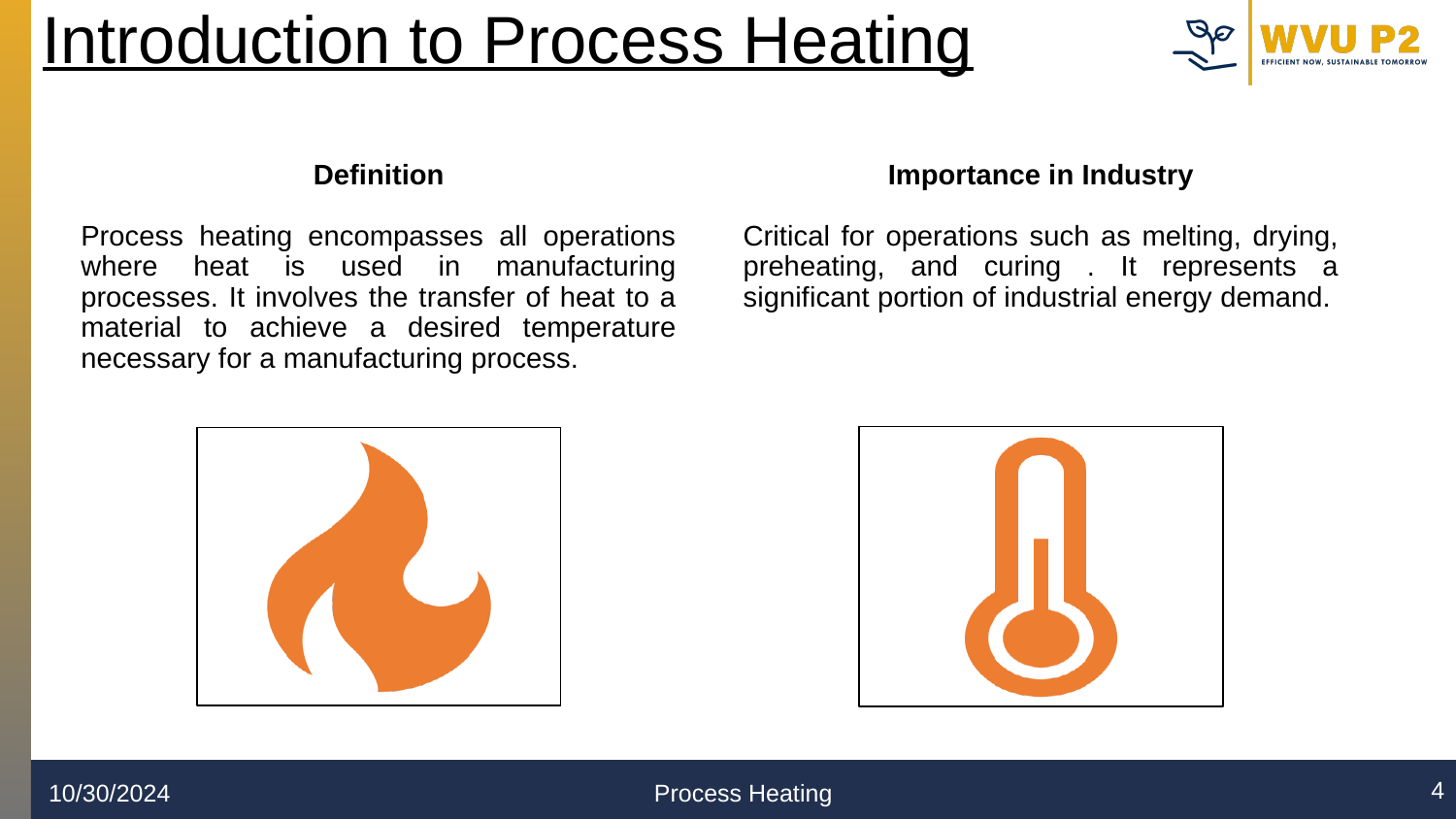

# Introduction to Process Heating
Definition

Process heating encompasses all operations where heat is used in manufacturing processes. It involves the transfer of heat to a material to achieve a desired temperature necessary for a manufacturing process.
Importance in Industry

Critical for operations such as melting, drying, preheating, and curing . It represents a significant portion of industrial energy demand.

4